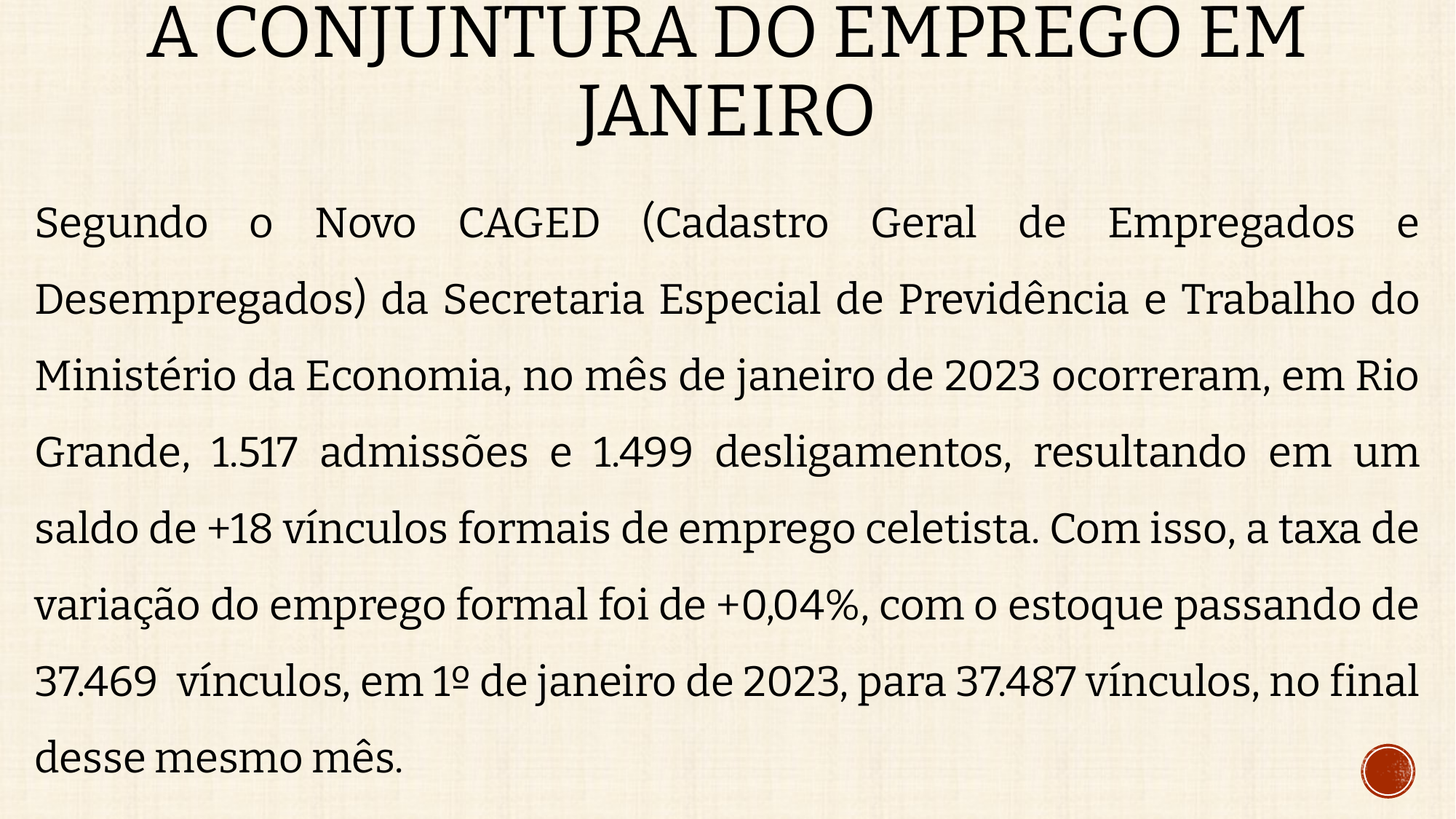

# A conjuntura do emprego em janeiro
Segundo o Novo CAGED (Cadastro Geral de Empregados e Desempregados) da Secretaria Especial de Previdência e Trabalho do Ministério da Economia, no mês de janeiro de 2023 ocorreram, em Rio Grande, 1.517 admissões e 1.499 desligamentos, resultando em um saldo de +18 vínculos formais de emprego celetista. Com isso, a taxa de variação do emprego formal foi de +0,04%, com o estoque passando de 37.469  vínculos, em 1º de janeiro de 2023, para 37.487 vínculos, no final desse mesmo mês.